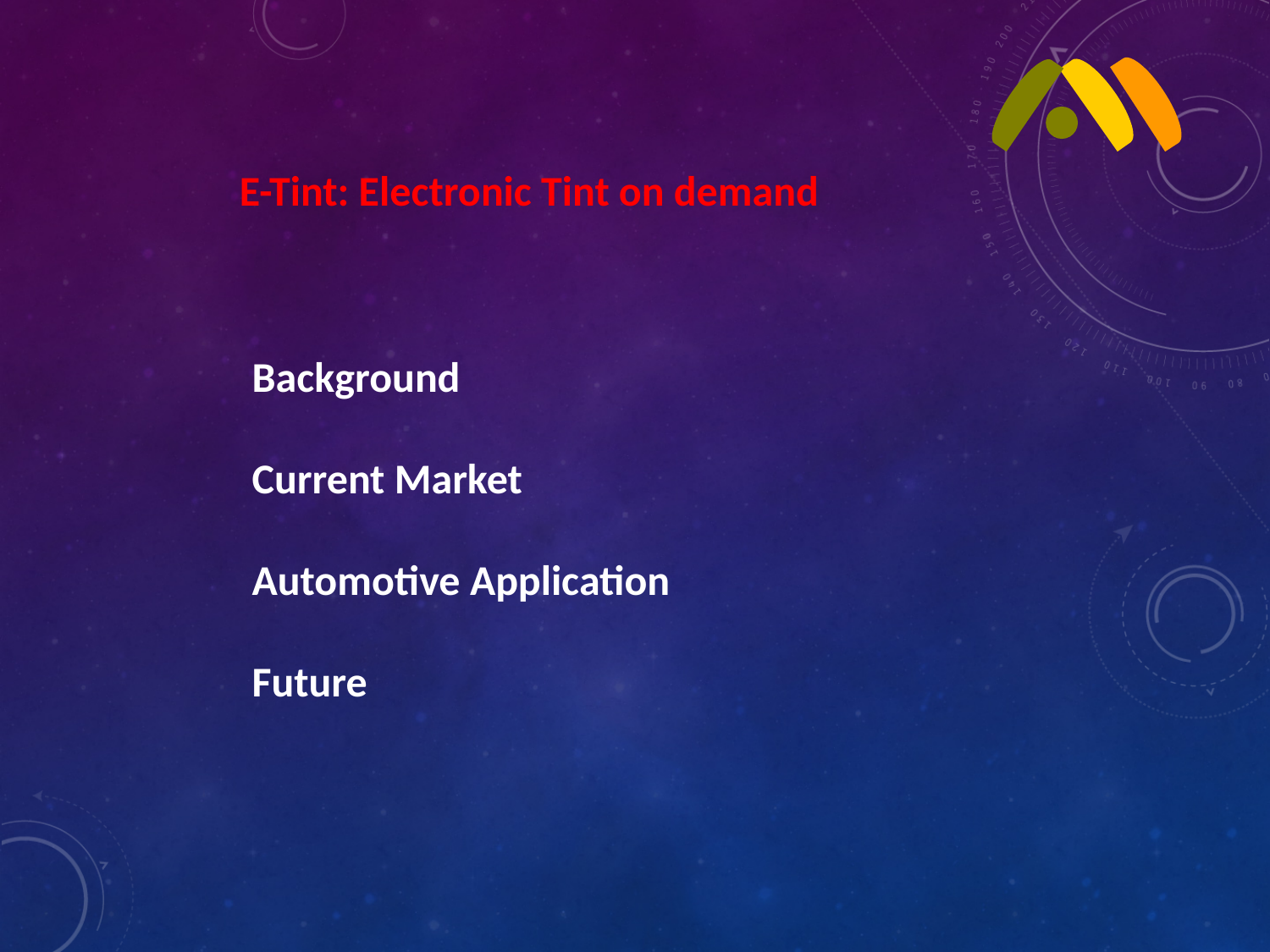

E-Tint: Electronic Tint on demand
Background

Current Market

Automotive Application

Future